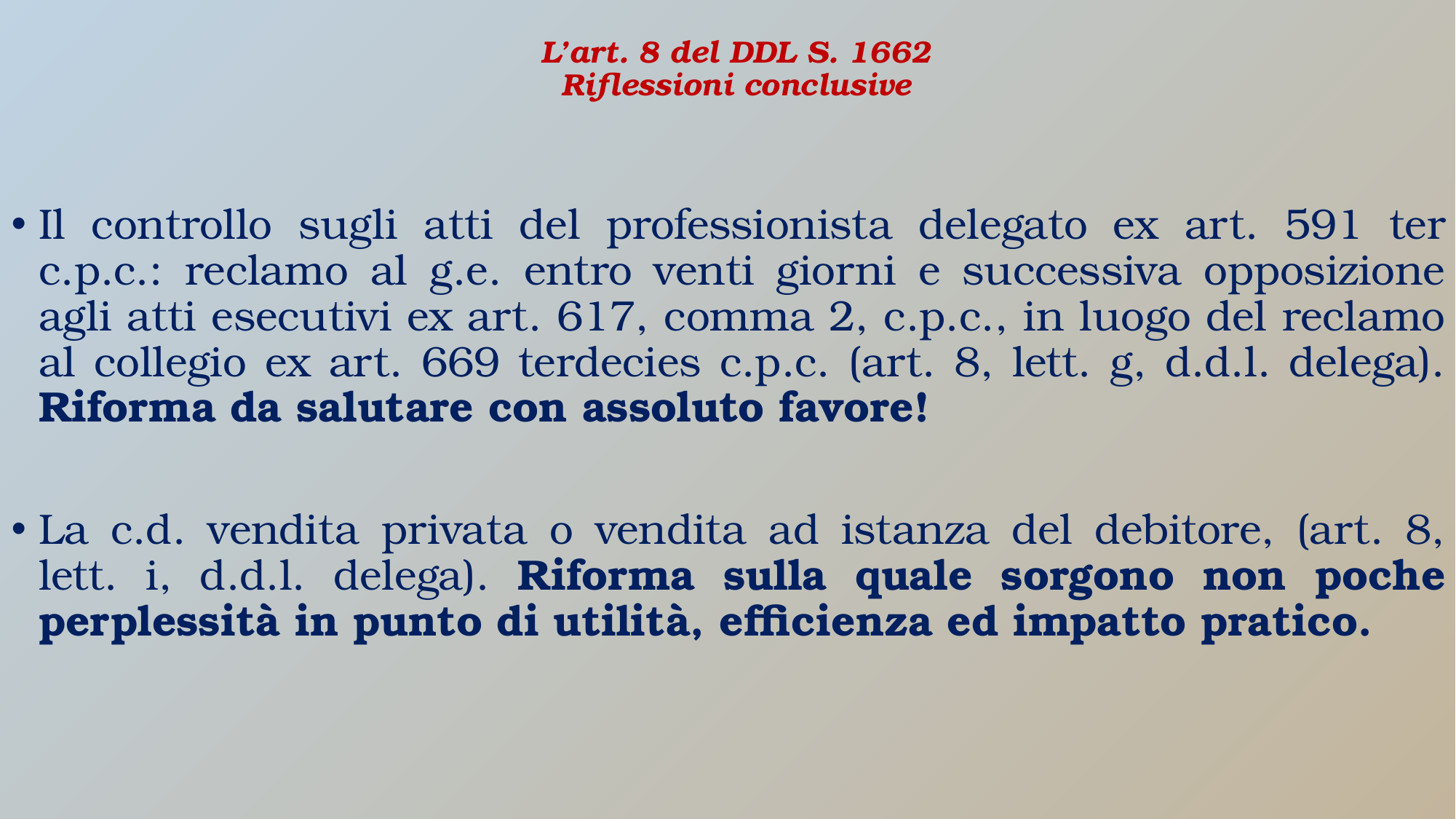

# L’art. 8 del DDL S. 1662 Riflessioni conclusive

Il controllo sugli atti del professionista delegato ex art. 591 ter c.p.c.: reclamo al g.e. entro venti giorni e successiva opposizione agli atti esecutivi ex art. 617, comma 2, c.p.c., in luogo del reclamo al collegio ex art. 669 terdecies c.p.c. (art. 8, lett. g, d.d.l. delega). Riforma da salutare con assoluto favore!

La c.d. vendita privata o vendita ad istanza del debitore, (art. 8, lett. i, d.d.l. delega). Riforma sulla quale sorgono non poche perplessità in punto di utilità, efficienza ed impatto pratico.